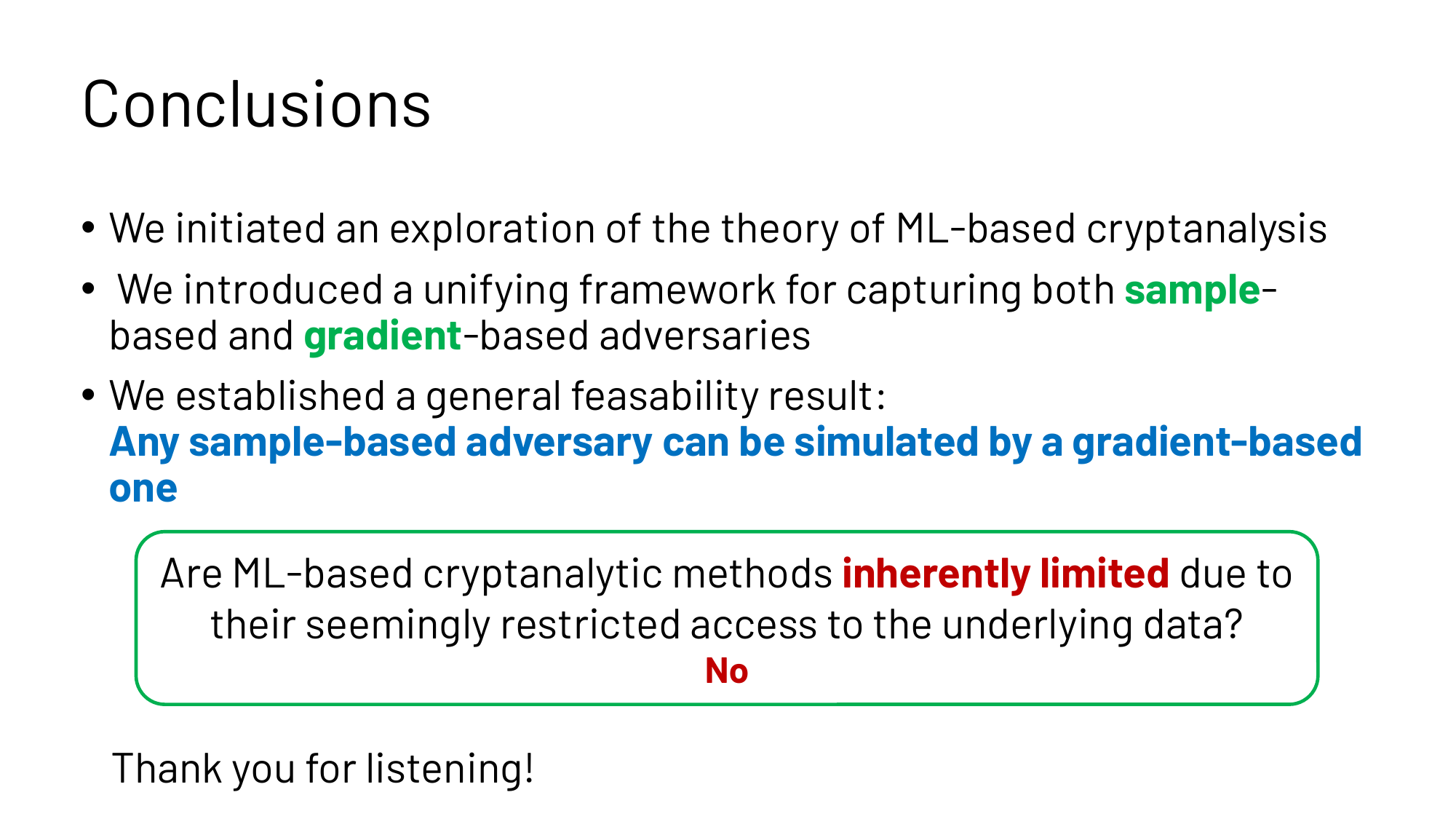

# Conclusions
We initiated an exploration of the theory of ML-based cryptanalysis
 We introduced a unifying framework for capturing both sample-based and gradient-based adversaries
We established a general feasability result:
Any sample-based adversary can be simulated by a gradient-based one

Are ML-based cryptanalytic methods inherently limited due to their seemingly restricted access to the underlying data?
No
Thank you for listening!